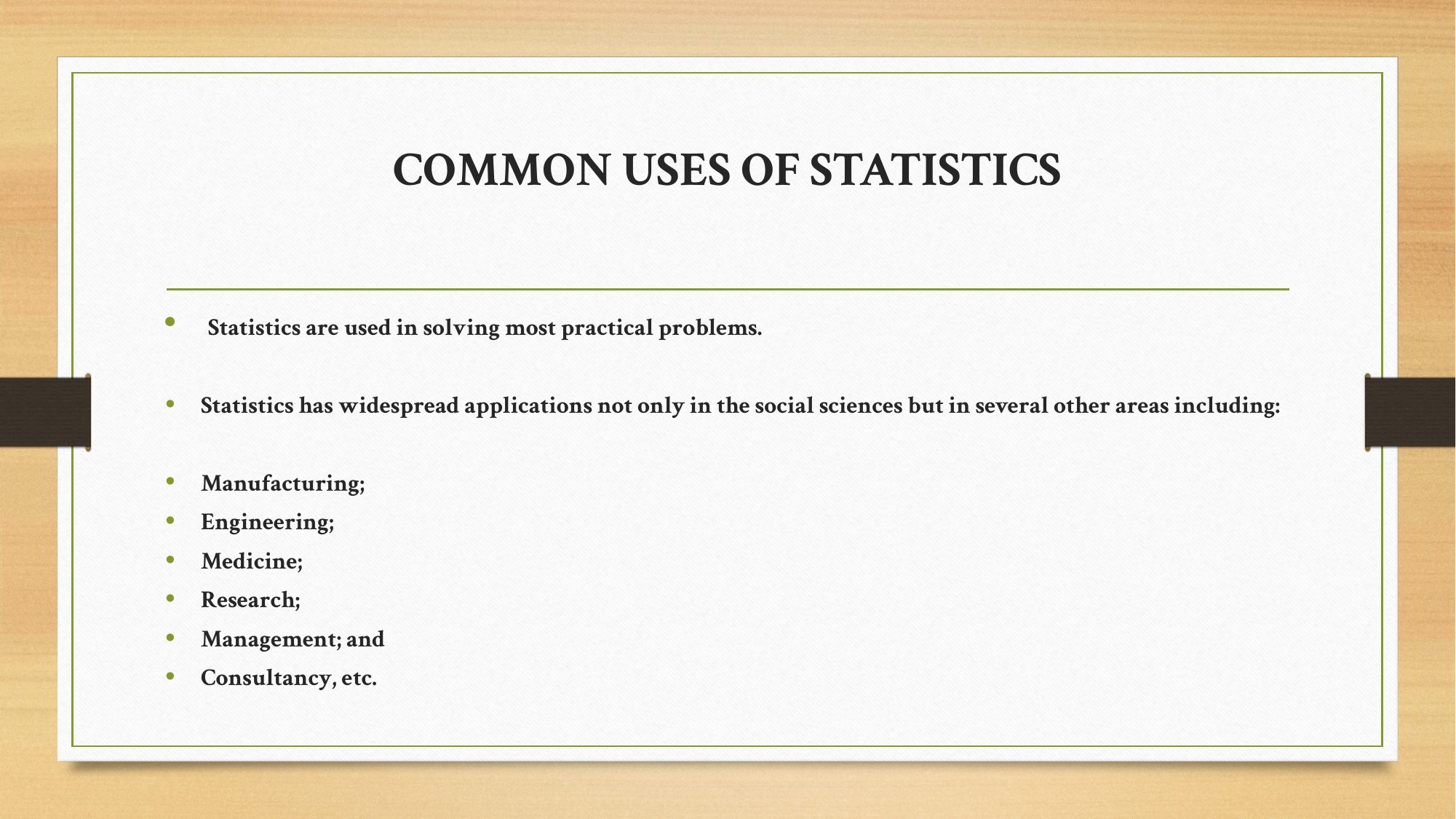

# COMMON USES OF STATISTICS
Statistics are used in solving most practical problems.

Statistics has widespread applications not only in the social sciences but in several other areas including:

Manufacturing;
Engineering;
Medicine;
Research;
Management; and
Consultancy, etc.